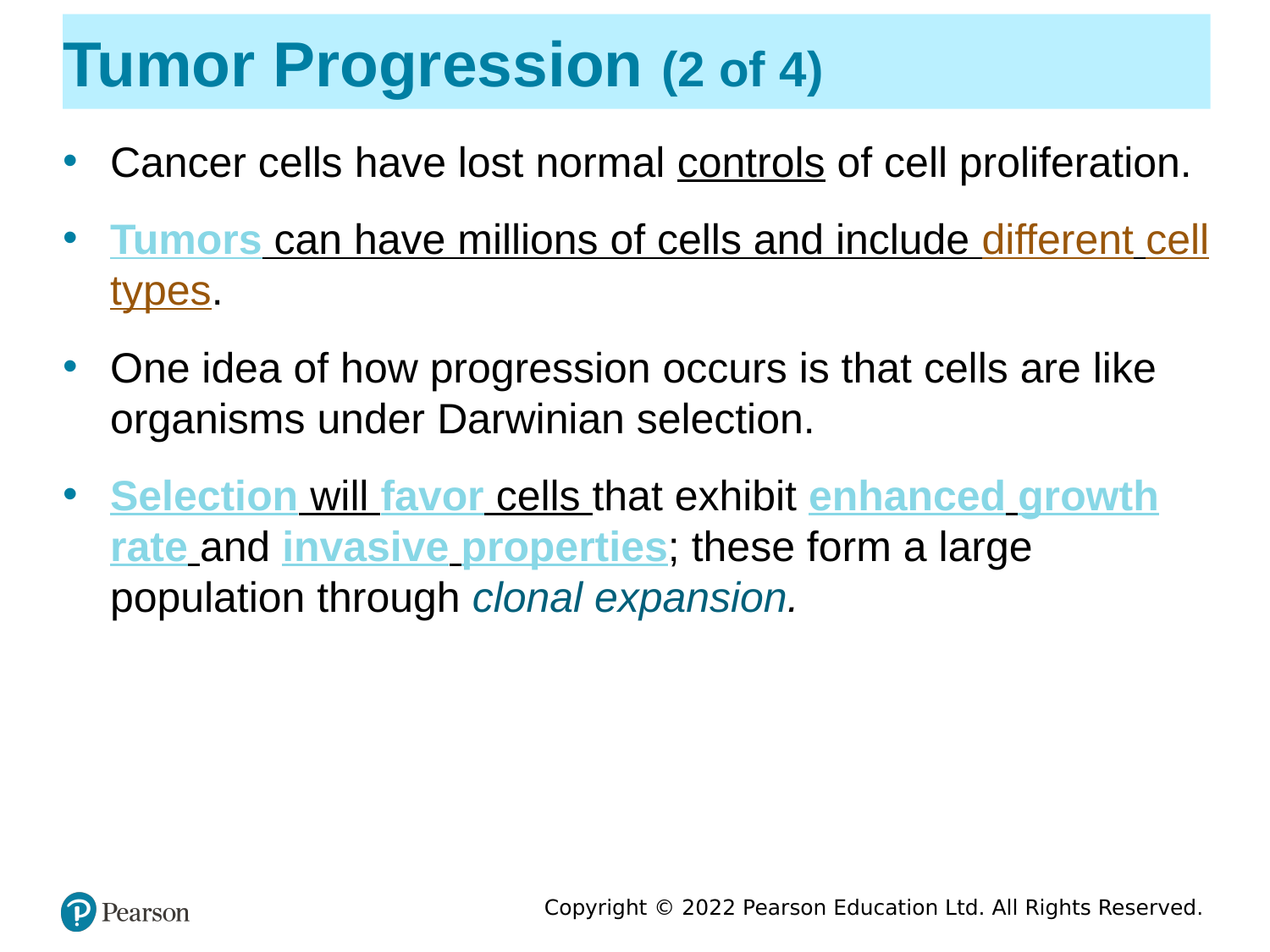

# Tumor Progression (2 of 4)
Cancer cells have lost normal controls of cell proliferation.
Tumors can have millions of cells and include different cell types.
One idea of how progression occurs is that cells are like organisms under Darwinian selection.
Selection will favor cells that exhibit enhanced growth rate and invasive properties; these form a large population through clonal expansion.